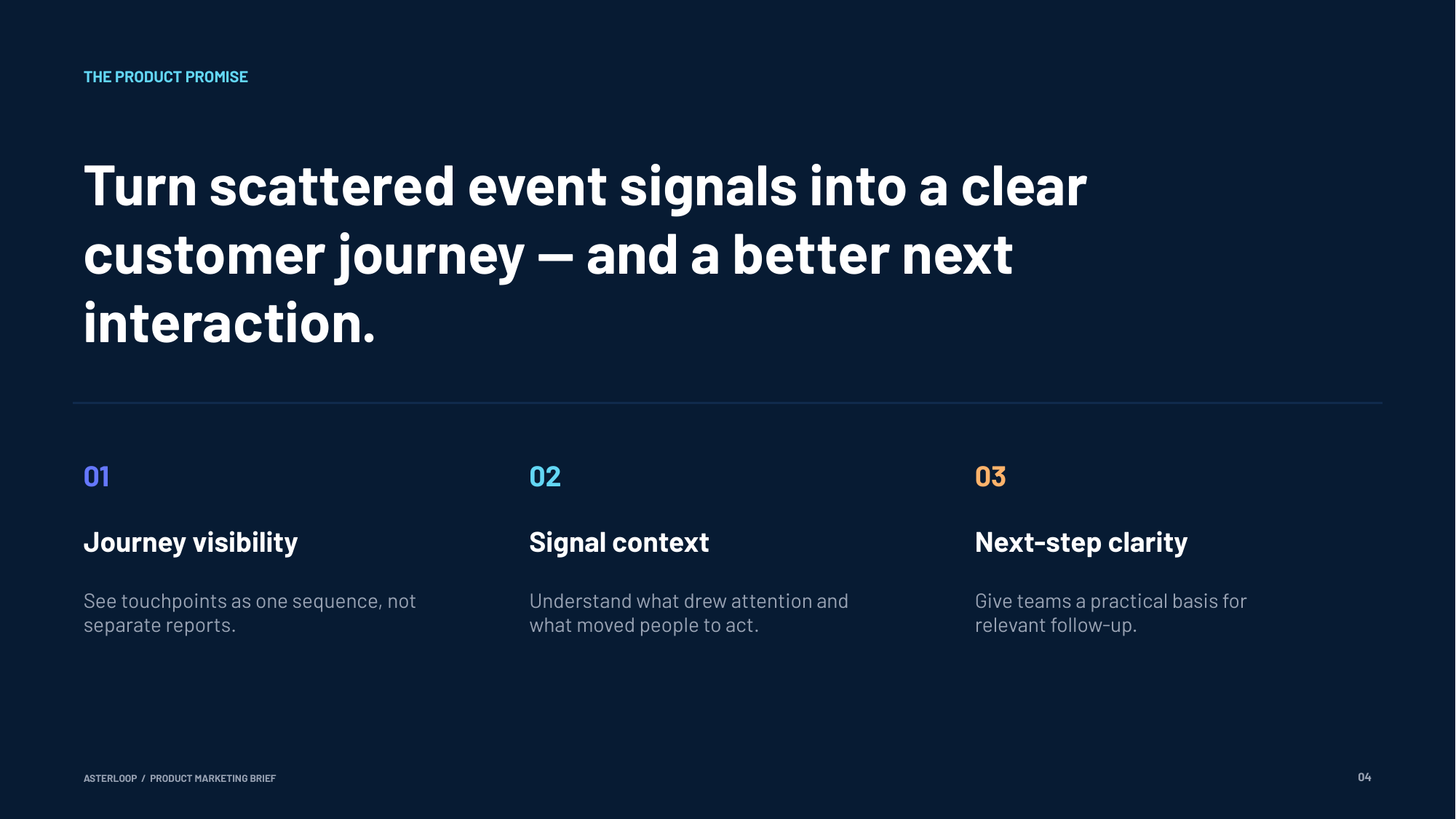

THE PRODUCT PROMISE
Turn scattered event signals into a clear customer journey — and a better next interaction.
01
02
03
Journey visibility
Signal context
Next-step clarity
See touchpoints as one sequence, not separate reports.
Understand what drew attention and what moved people to act.
Give teams a practical basis for relevant follow-up.
04
ASTERLOOP  /  PRODUCT MARKETING BRIEF